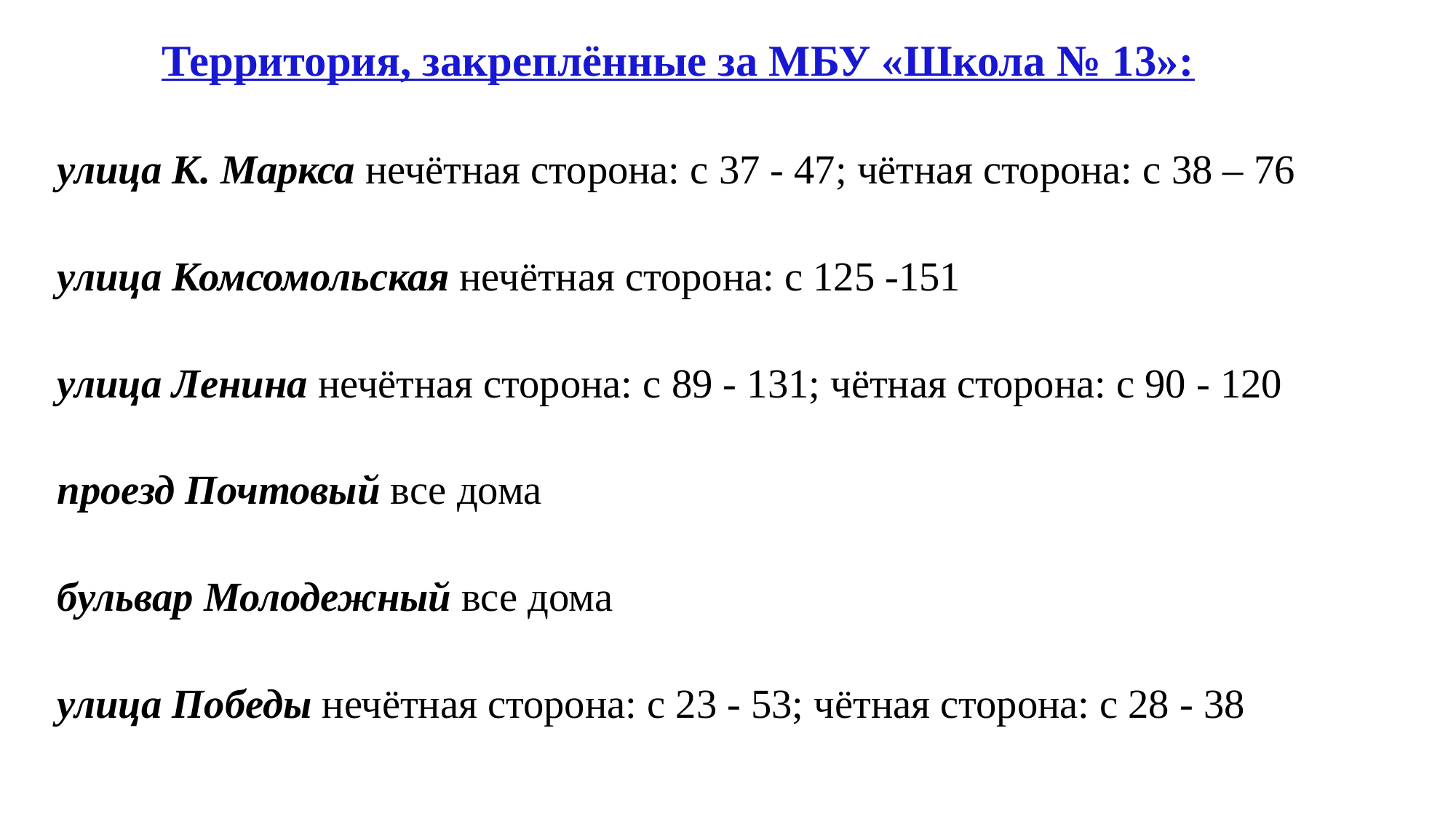

# Территория, закреплённые за МБУ «Школа № 13»:
улица К. Маркса нечётная сторона: с 37 - 47; чётная сторона: с 38 – 76
улица Комсомольская нечётная сторона: с 125 -151
улица Ленина нечётная сторона: с 89 - 131; чётная сторона: с 90 - 120
проезд Почтовый все дома
бульвар Молодежный все дома
улица Победы нечётная сторона: с 23 - 53; чётная сторона: с 28 - 38